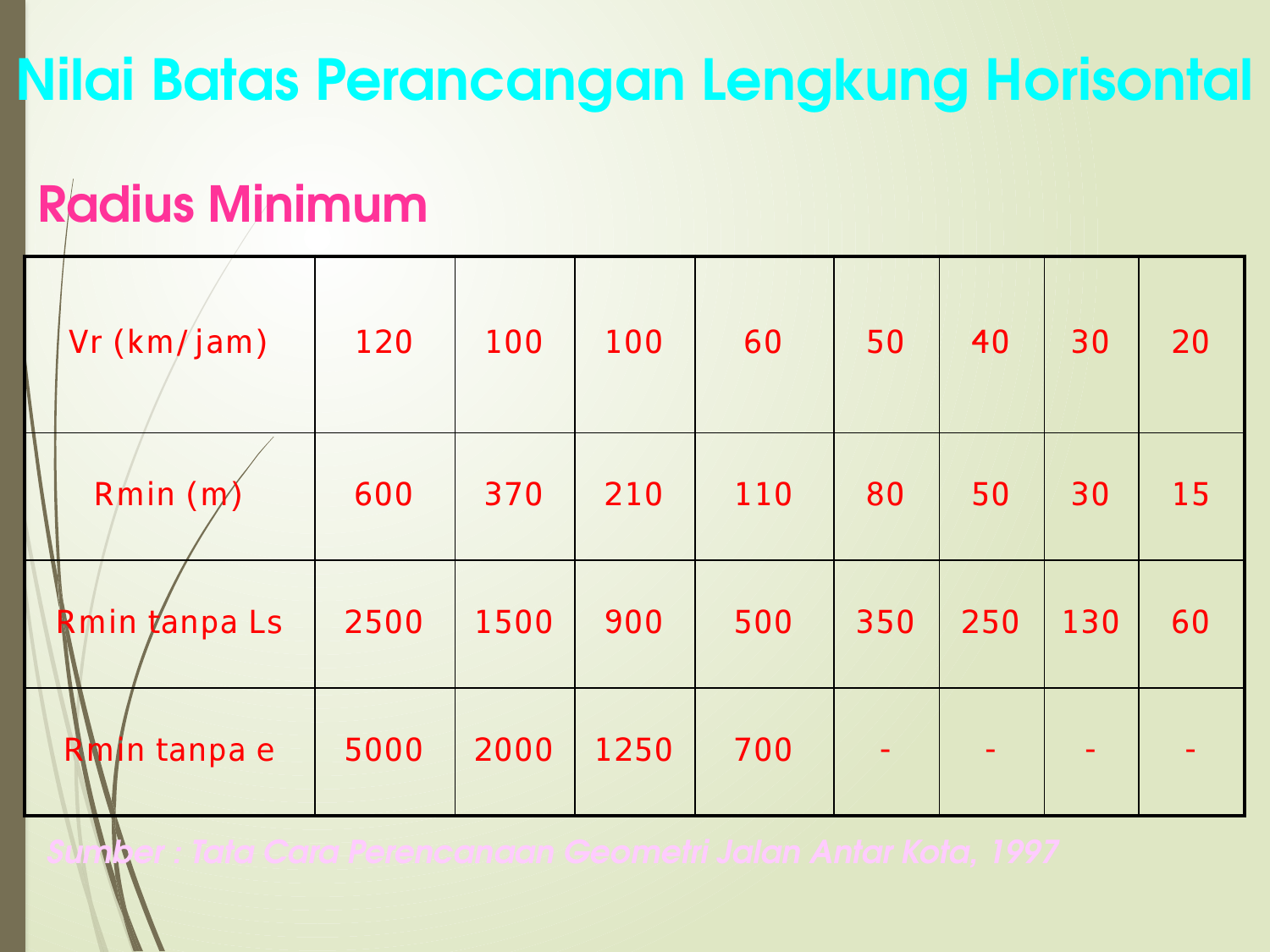

# Nilai Batas Perancangan Lengkung Horisontal
Radius Minimum
| Vr (km/jam) | 120 | 100 | 100 | 60 | 50 | 40 | 30 | 20 |
| --- | --- | --- | --- | --- | --- | --- | --- | --- |
| Rmin (m) | 600 | 370 | 210 | 110 | 80 | 50 | 30 | 15 |
| Rmin tanpa Ls | 2500 | 1500 | 900 | 500 | 350 | 250 | 130 | 60 |
| Rmin tanpa e | 5000 | 2000 | 1250 | 700 | - | - | - | - |
Sumber : Tata Cara Perencanaan Geometri Jalan Antar Kota, 1997